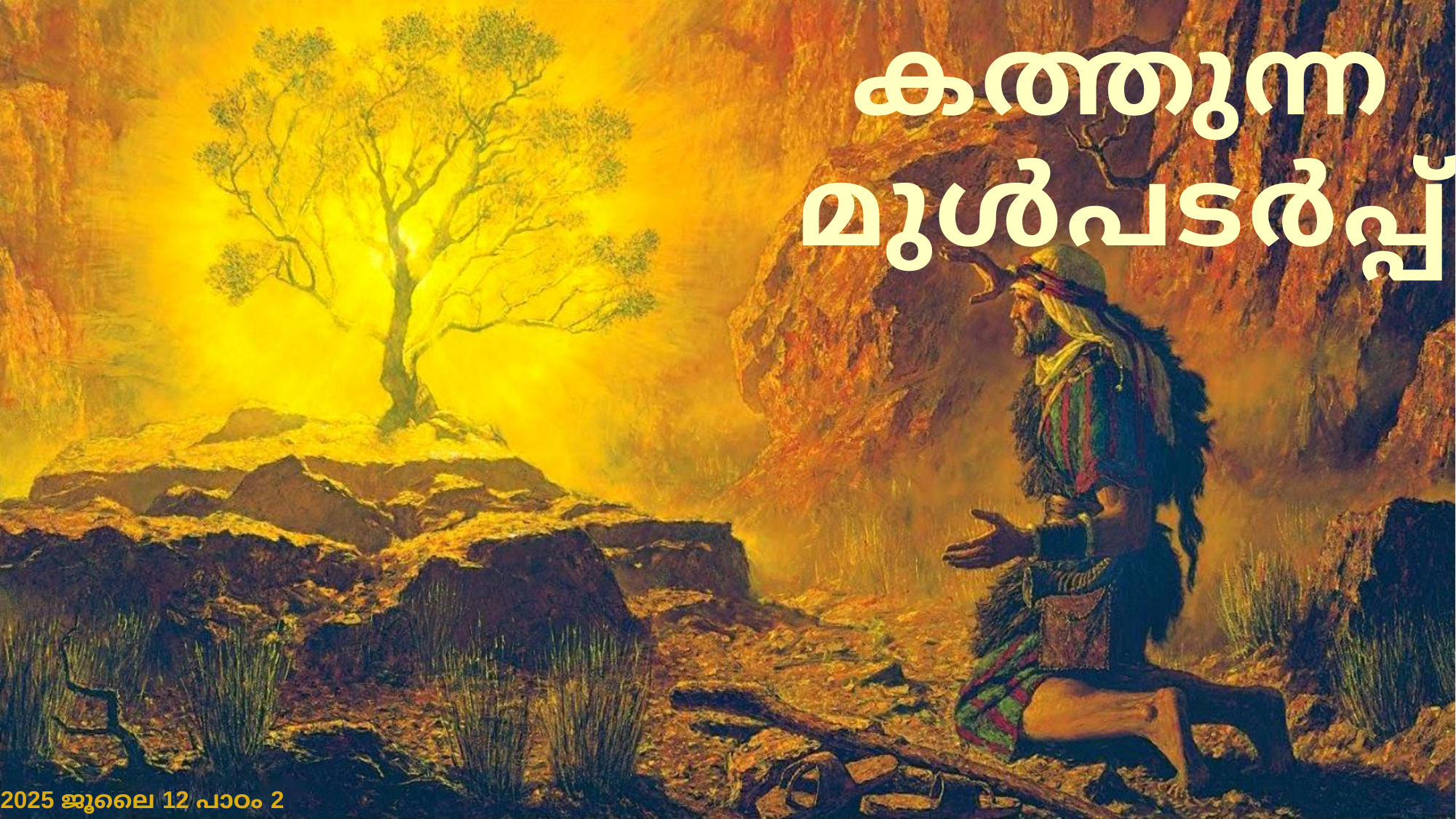

കത്തുന്ന മുൾപടർപ്പ്
2025 ജൂലൈ 12 പാഠം 2